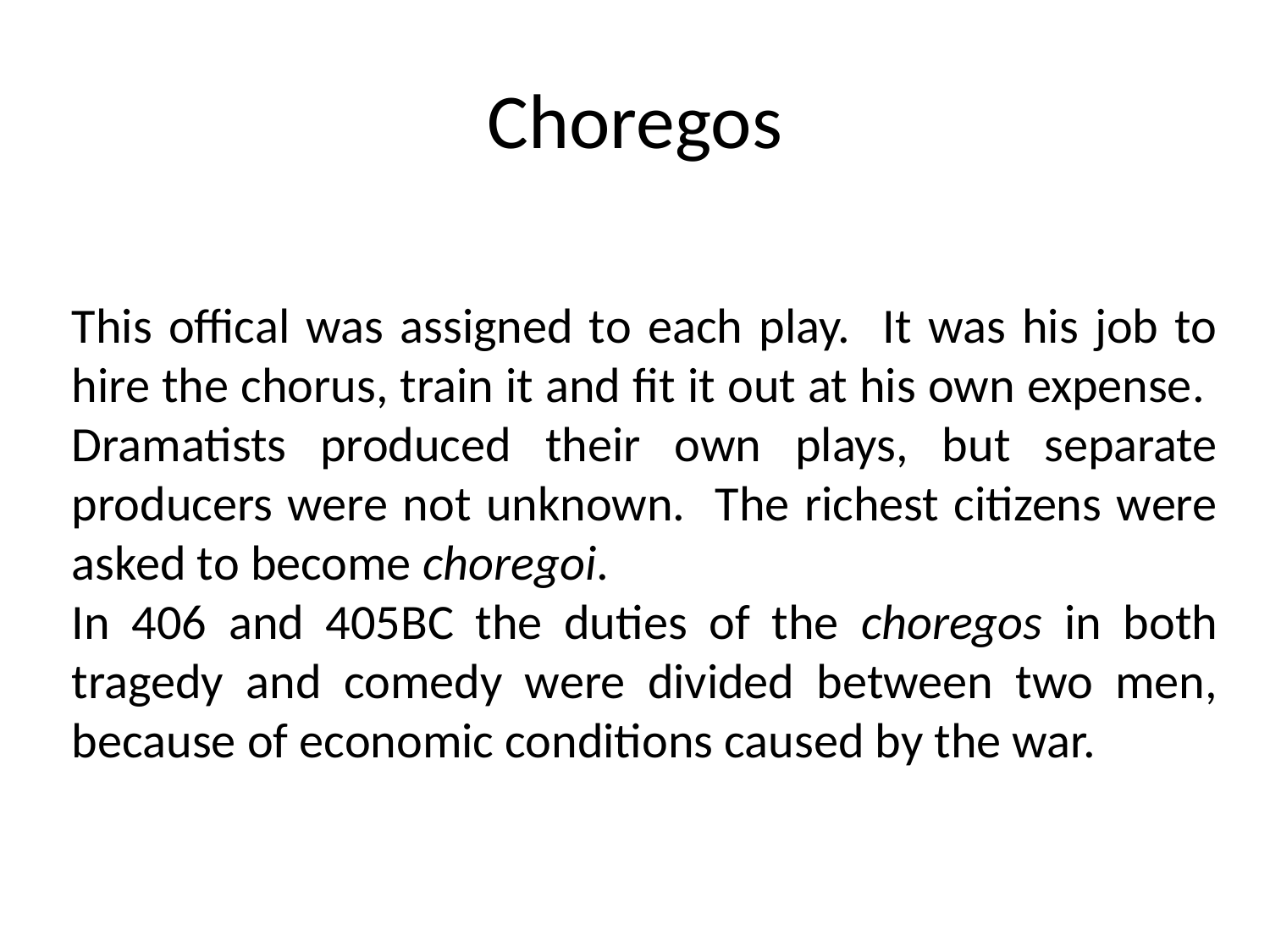

# Choregos
This offical was assigned to each play.  It was his job to hire the chorus, train it and fit it out at his own expense.  Dramatists produced their own plays, but separate producers were not unknown.  The richest citizens were asked to become choregoi.
In 406 and 405BC the duties of the choregos in both tragedy and comedy were divided between two men, because of economic conditions caused by the war.